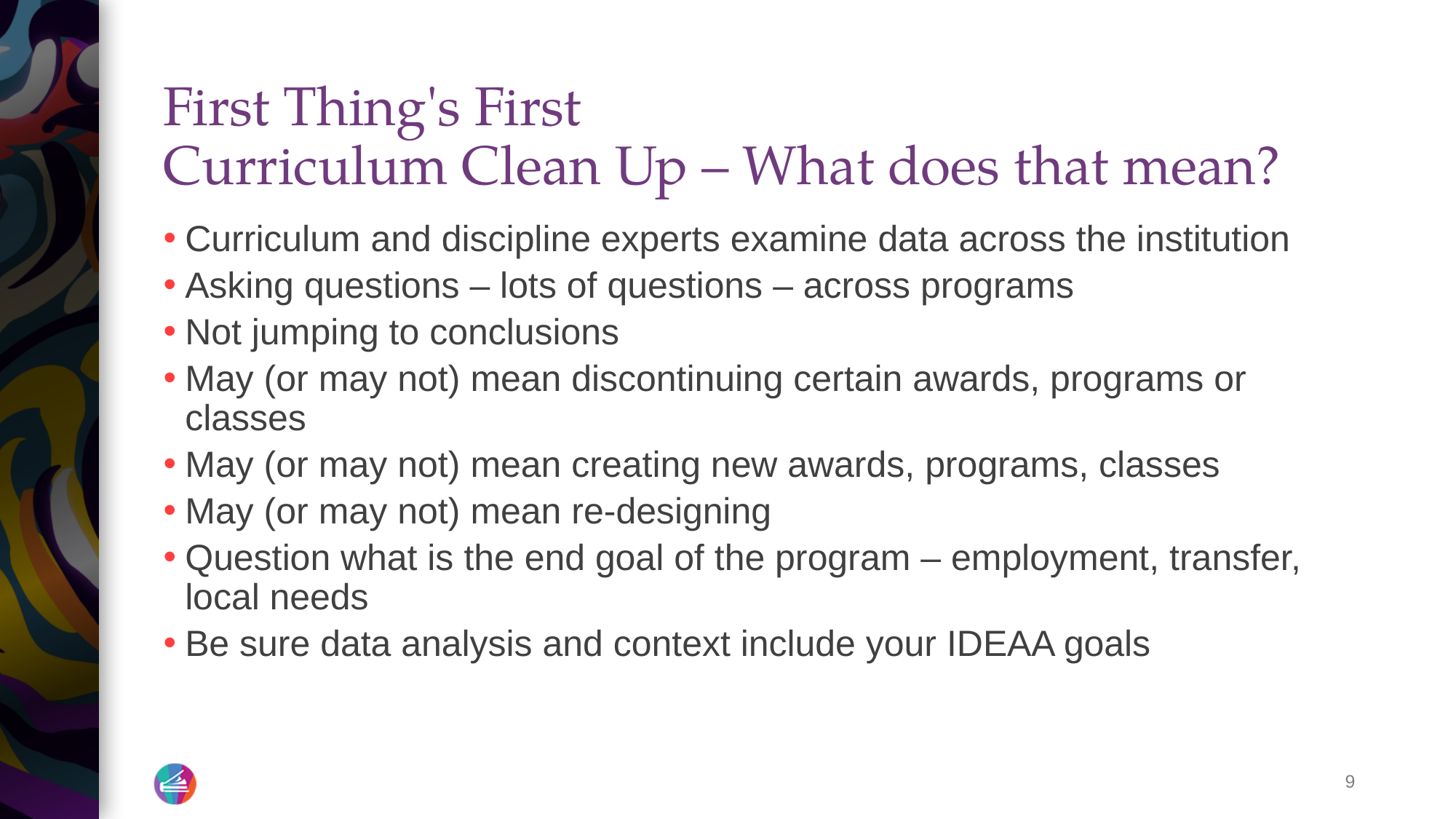

# First Thing's First Curriculum Clean Up – What does that mean?
Curriculum and discipline experts examine data across the institution
Asking questions – lots of questions – across programs
Not jumping to conclusions
May (or may not) mean discontinuing certain awards, programs or classes
May (or may not) mean creating new awards, programs, classes
May (or may not) mean re-designing
Question what is the end goal of the program – employment, transfer, local needs
Be sure data analysis and context include your IDEAA goals
9